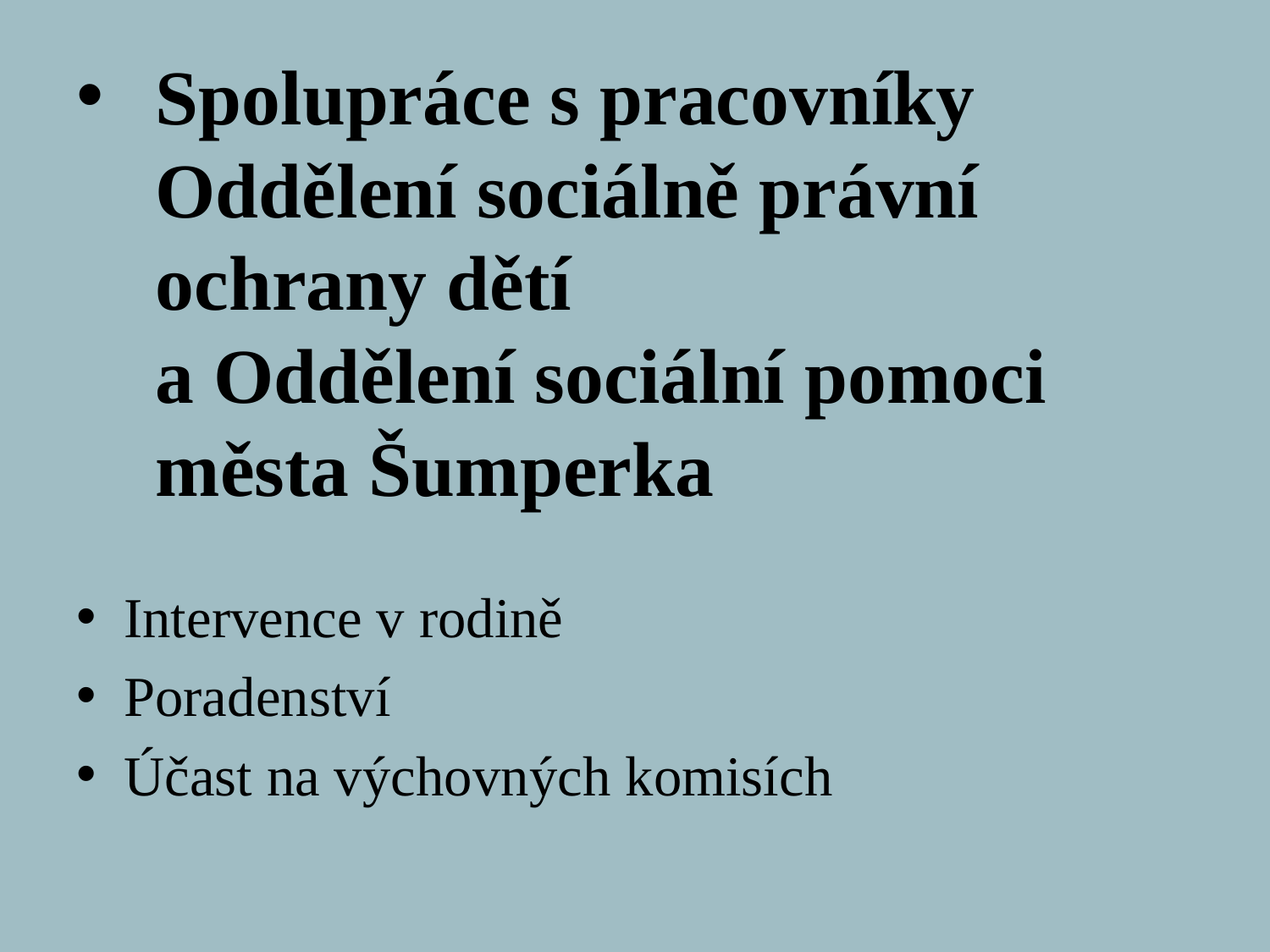

# Spolupráce s pracovníky Oddělení sociálně právní ochrany dětí a Oddělení sociální pomoci města Šumperka

Intervence v rodině
Poradenství
Účast na výchovných komisích